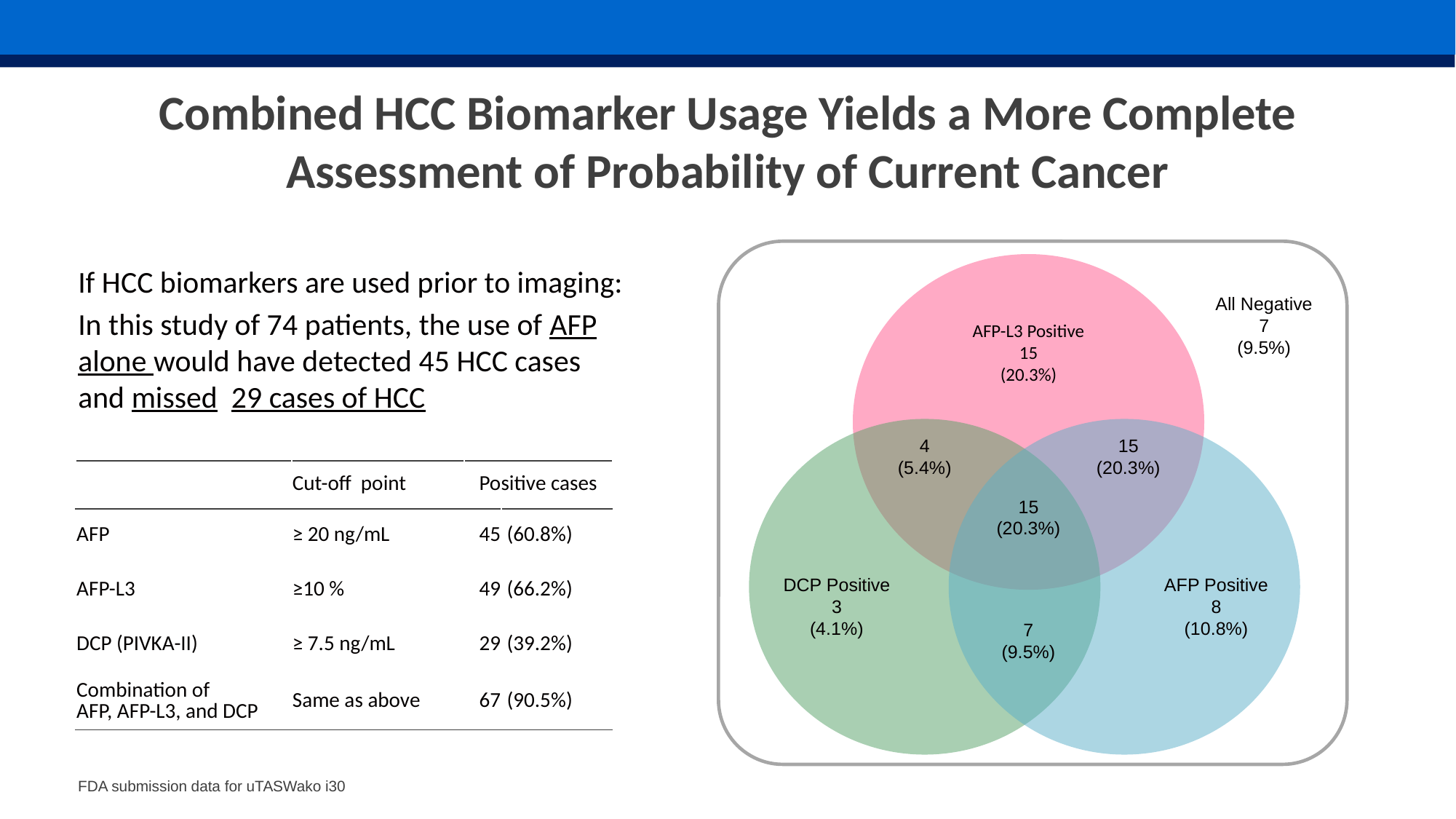

# Combined HCC Biomarker Usage Yields a More Complete Assessment of Probability of Current Cancer

All Negative
7
(9.5%)
AFP-L3 Positive
15
(20.3%)

4
(5.4%)
15
(20.3%)
15
(20.3%)
DCP Positive
3
(4.1%)
AFP Positive
8
(10.8%)
7
(9.5%)
If HCC biomarkers are used prior to imaging:
In this study of 74 patients, the use of AFP alone would have detected 45 HCC cases and missed  29 cases of HCC
|  | Cut-off point | Positive cases |  |
| --- | --- | --- | --- |
| AFP | ≥ 20 ng/mL | 45 | (60.8%) |
| AFP-L3 | ≥10 % | 49 | (66.2%) |
| DCP (PIVKA-II) | ≥ 7.5 ng/mL | 29 | (39.2%) |
| Combination of AFP, AFP-L3, and DCP | Same as above | 67 | (90.5%) |
FDA submission data for uTASWako i30